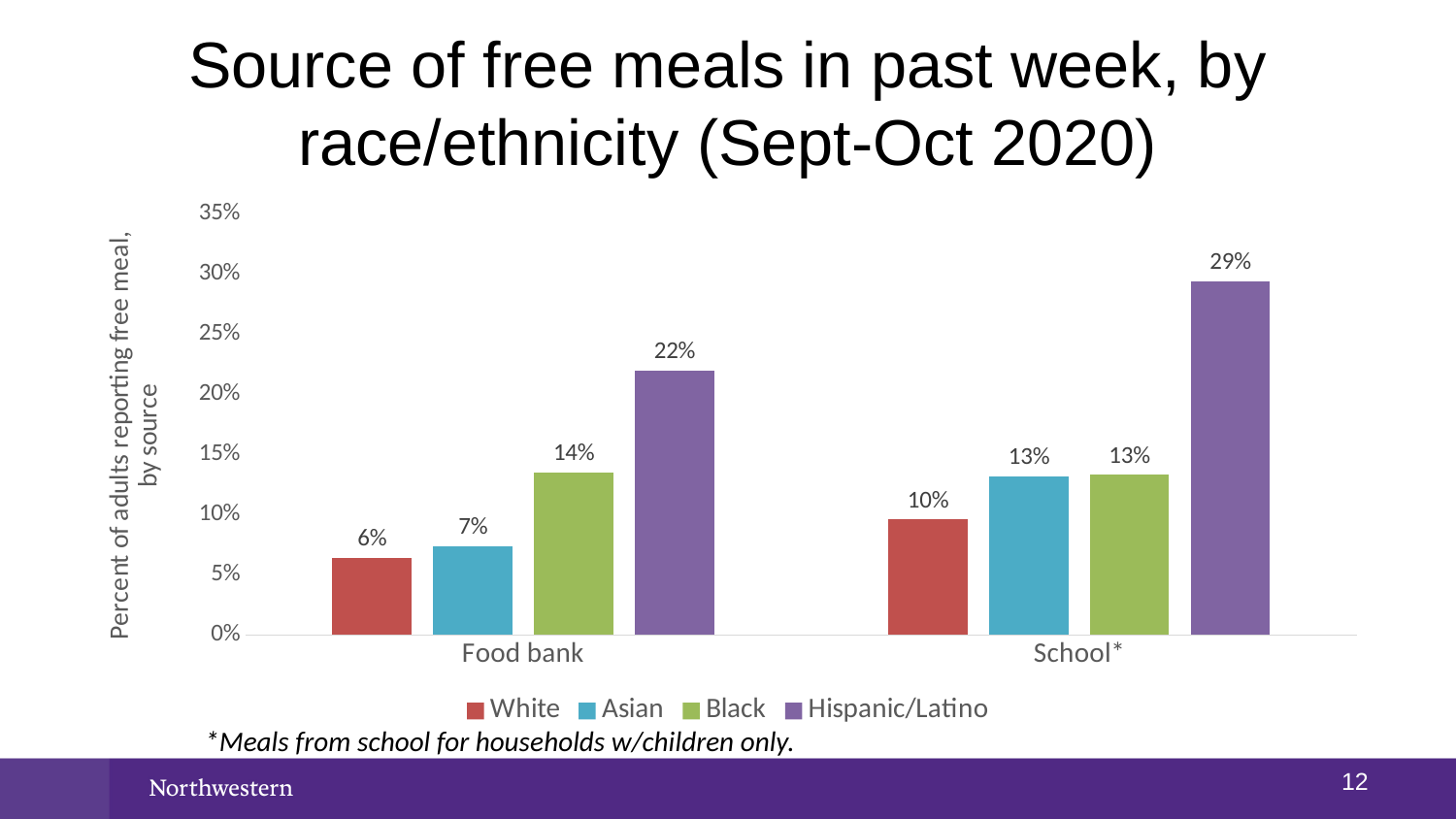

# Source of free meals in past week, by race/ethnicity (Sept-Oct 2020)

### Chart

| Category | White | Asian | Black | Hispanic/Latino |
|---|---|---|---|---|
| Food bank | 0.064 | 0.074 | 0.135 | 0.22 |
| School* | 0.096 | 0.132 | 0.133 | 0.294 |
*Meals from school for households w/children only.
12